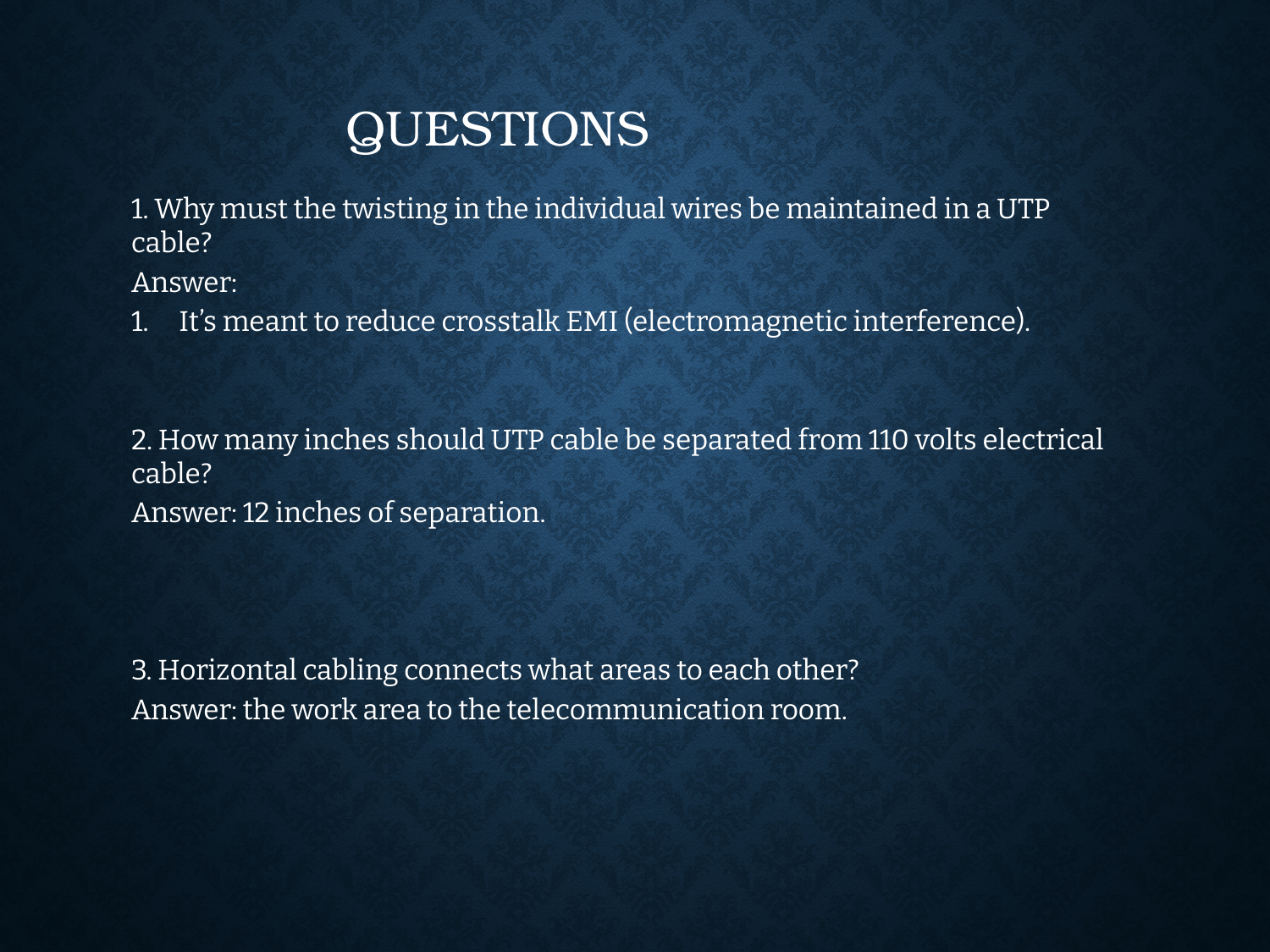

# Questions
1. Why must the twisting in the individual wires be maintained in a UTP cable?
Answer:
It’s meant to reduce crosstalk EMI (electromagnetic interference).

2. How many inches should UTP cable be separated from 110 volts electrical cable?
Answer: 12 inches of separation.

3. Horizontal cabling connects what areas to each other?
Answer: the work area to the telecommunication room.